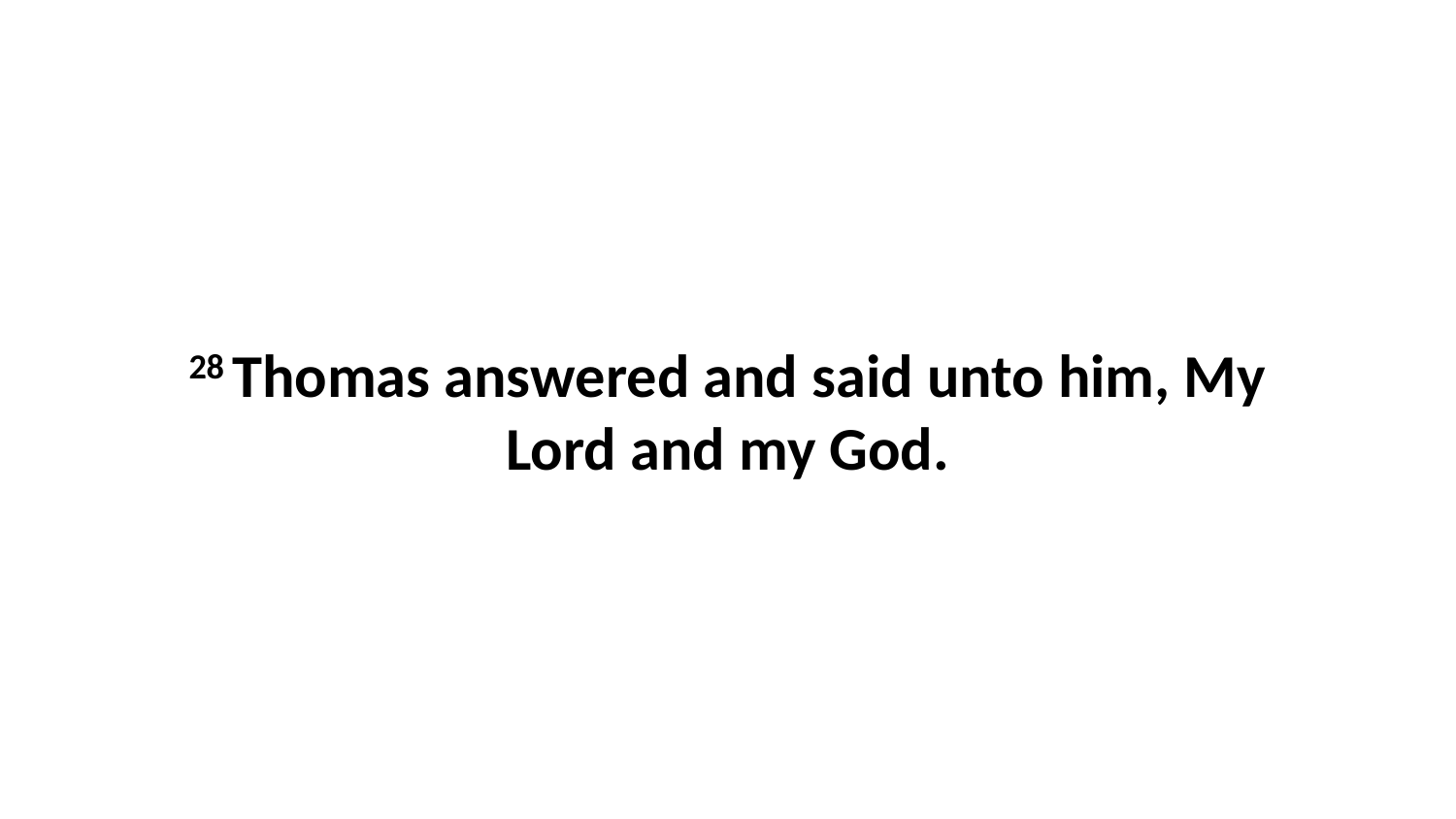

28 Thomas answered and said unto him, My Lord and my God.